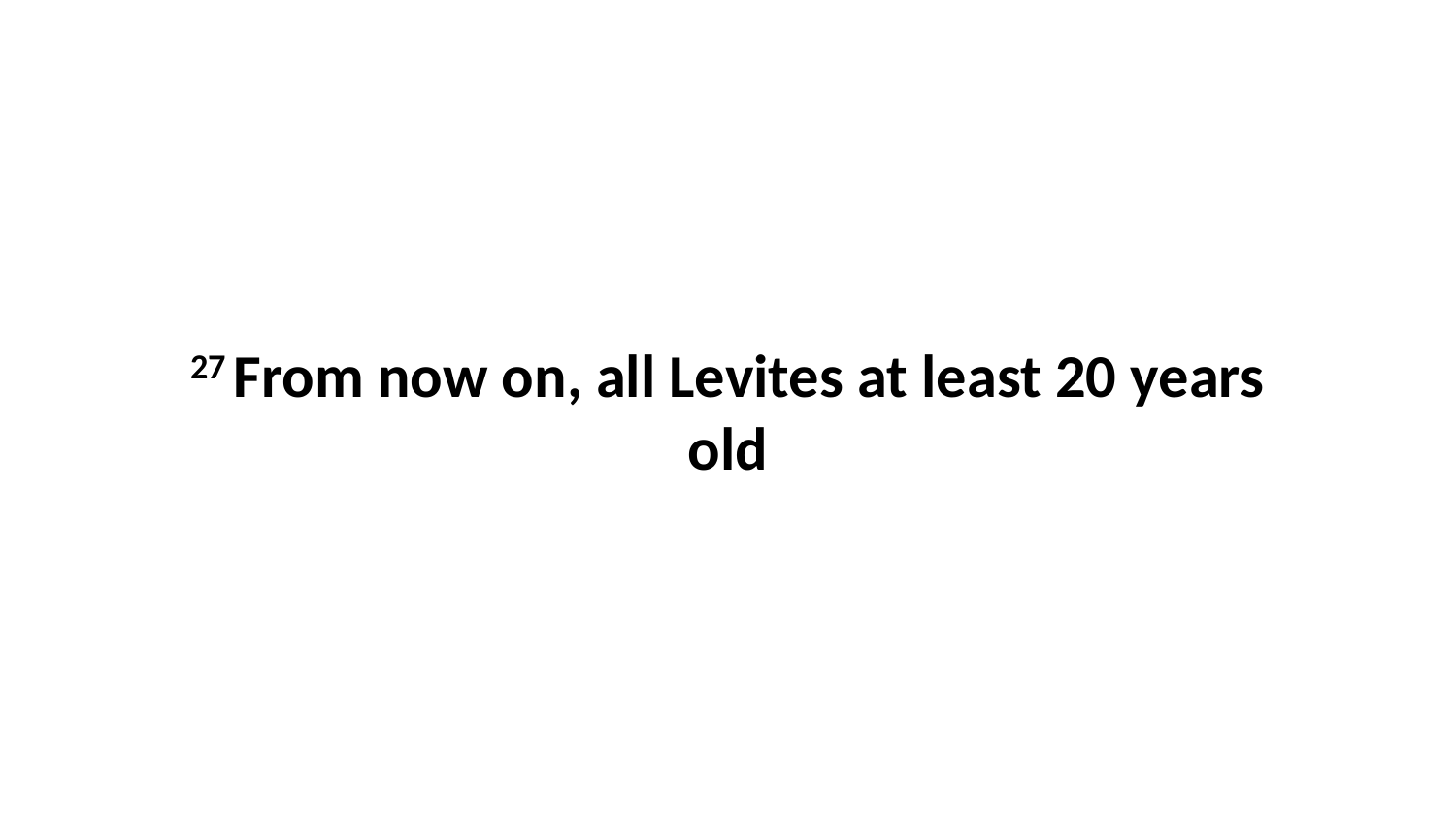

27 From now on, all Levites at least 20 years old